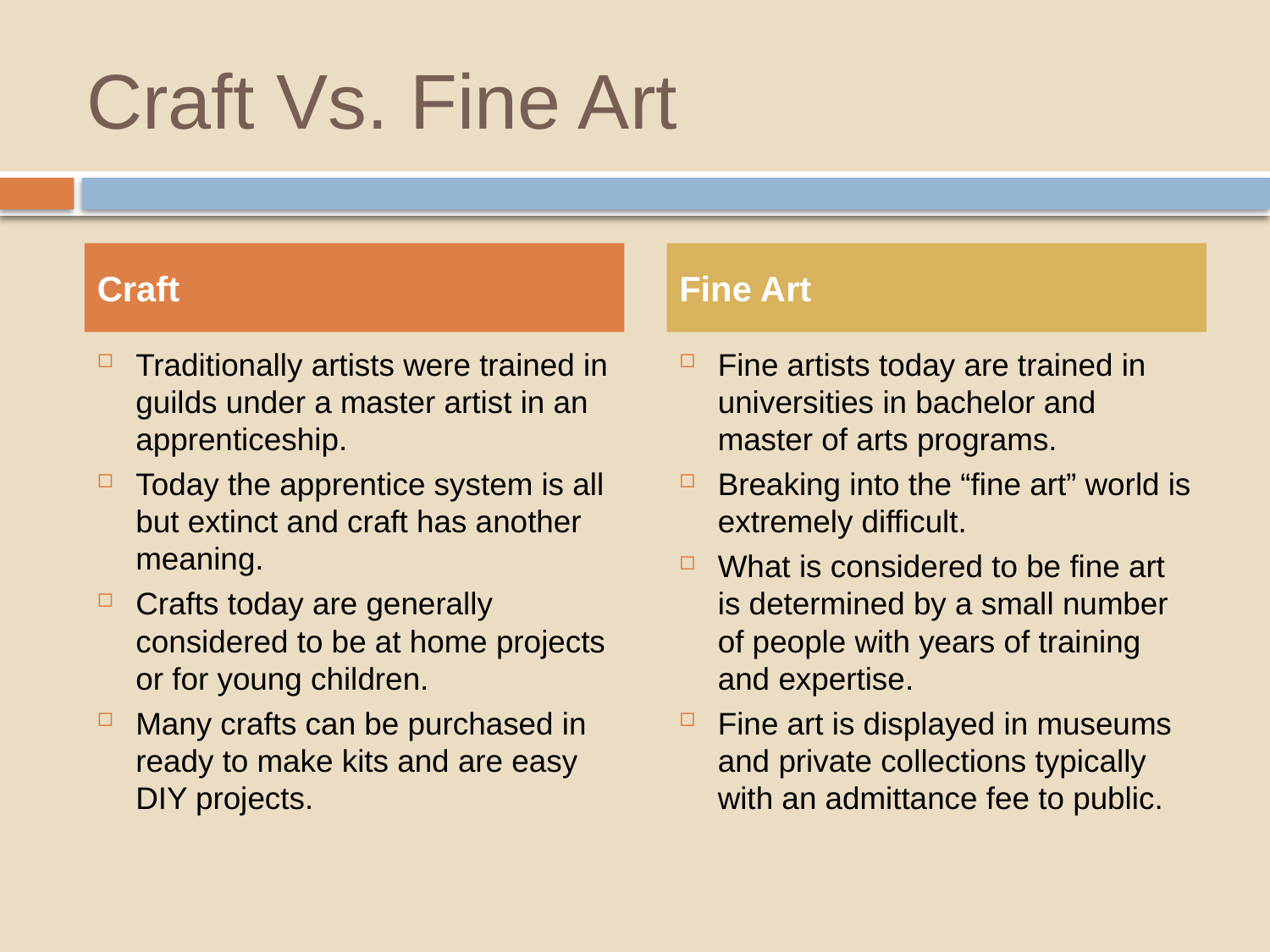

# Craft Vs. Fine Art
Craft
Fine Art
Traditionally artists were trained in guilds under a master artist in an apprenticeship.
Today the apprentice system is all but extinct and craft has another meaning.
Crafts today are generally considered to be at home projects or for young children.
Many crafts can be purchased in ready to make kits and are easy DIY projects.
Fine artists today are trained in universities in bachelor and master of arts programs.
Breaking into the “fine art” world is extremely difficult.
What is considered to be fine art is determined by a small number of people with years of training and expertise.
Fine art is displayed in museums and private collections typically with an admittance fee to public.